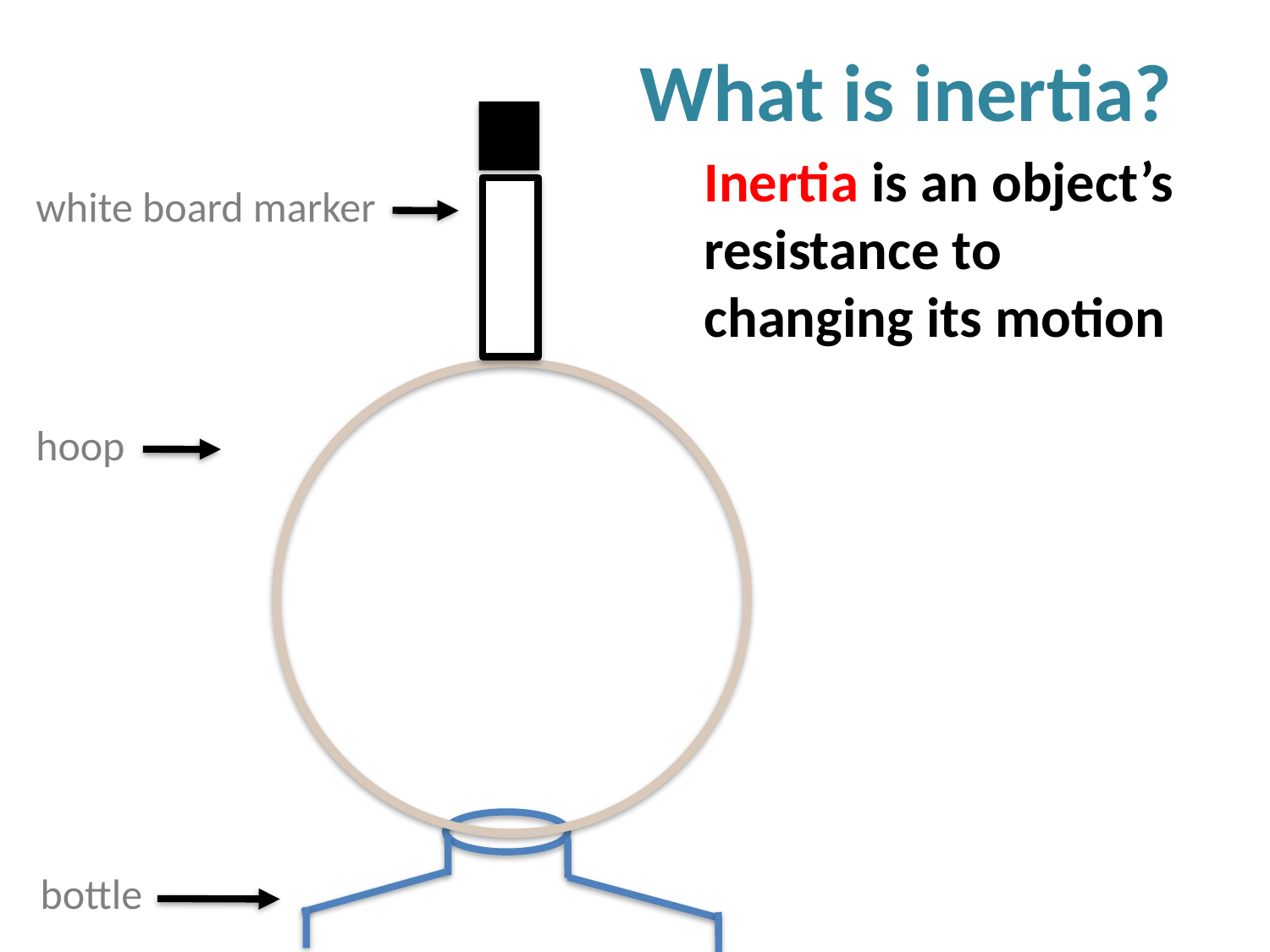

What is inertia?

# Inertia is an object’s resistance to changing its motion
white board marker

hoop

bottle